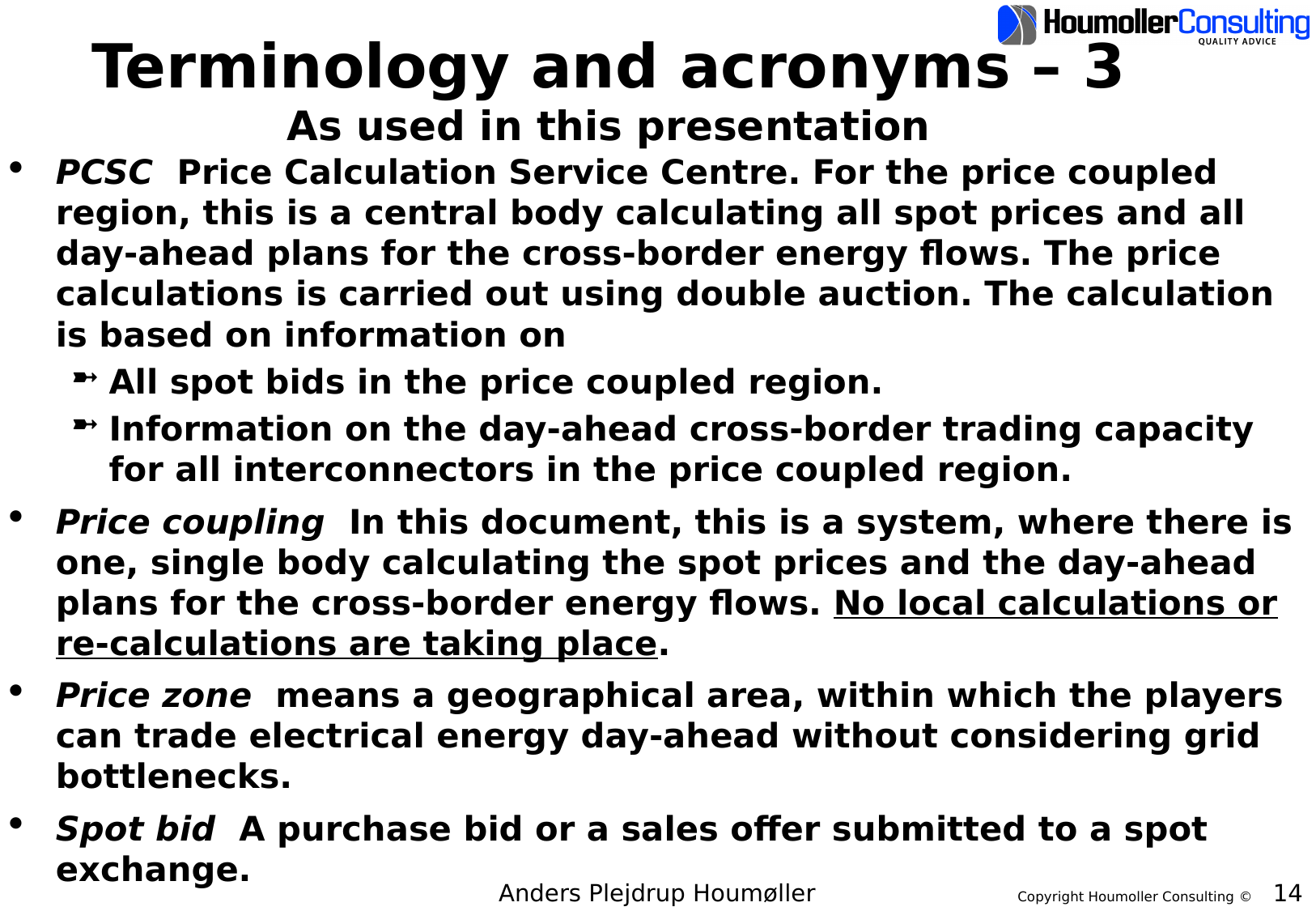

# Terminology and acronyms – 3 As used in this presentation
PCSC  Price Calculation Service Centre. For the price coupled region, this is a central body calculating all spot prices and all day-ahead plans for the cross-border energy flows. The price calculations is carried out using double auction. The calculation is based on information on
All spot bids in the price coupled region.
Information on the day-ahead cross-border trading capacity for all interconnectors in the price coupled region.
Price coupling  In this document, this is a system, where there is one, single body calculating the spot prices and the day-ahead plans for the cross-border energy flows. No local calculations or re-calculations are taking place.
Price zone  means a geographical area, within which the players can trade electrical energy day-ahead without considering grid bottlenecks.
Spot bid  A purchase bid or a sales offer submitted to a spot exchange.
Anders Plejdrup Houmøller
14